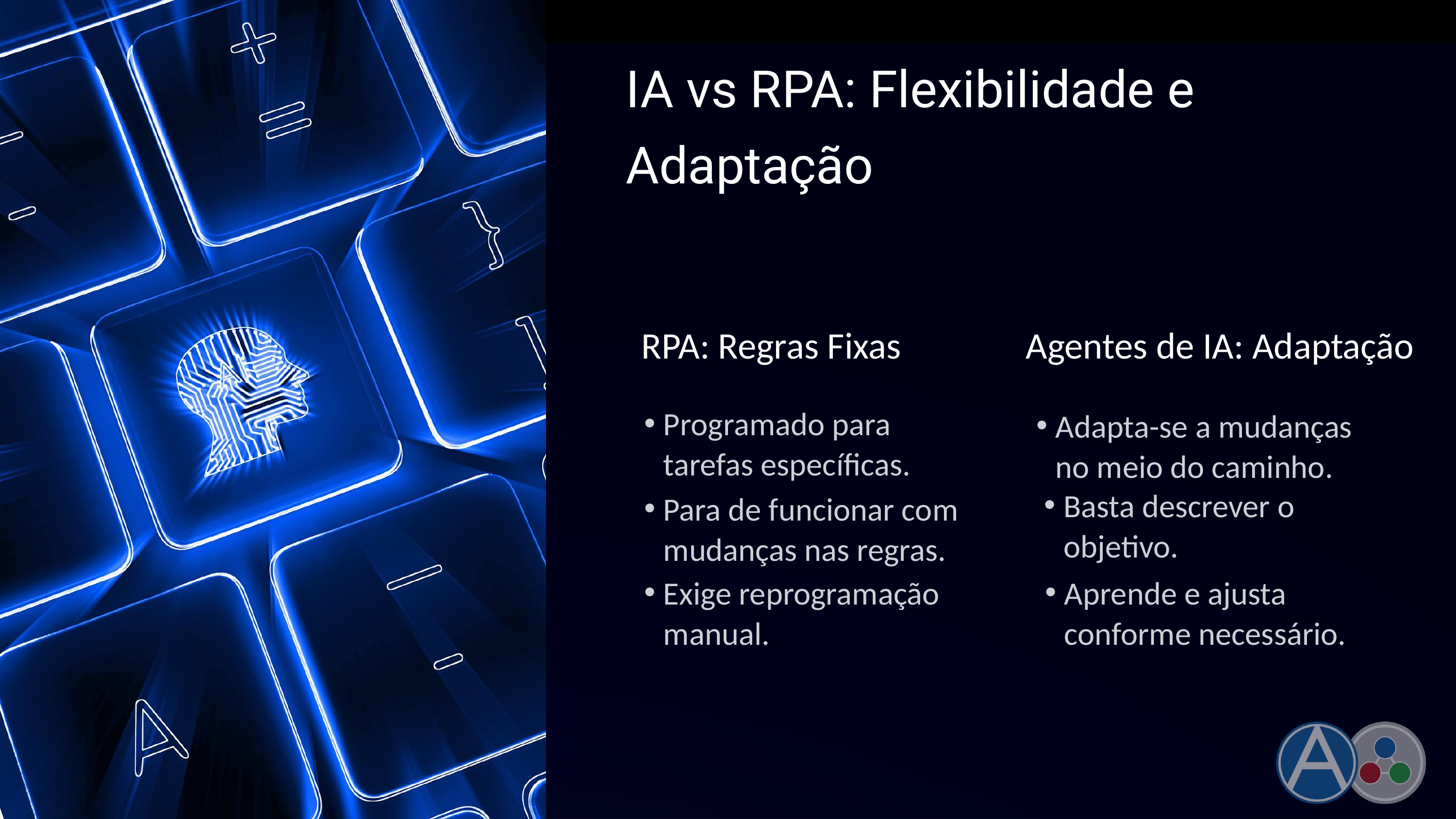

IA vs RPA: Flexibilidade e Adaptação

RPA: Regras Fixas
Agentes de IA: Adaptação
Programado para tarefas específicas.
Adapta-se a mudanças no meio do caminho.
Basta descrever o objetivo.
Para de funcionar com mudanças nas regras.
Exige reprogramação manual.
Aprende e ajusta conforme necessário.